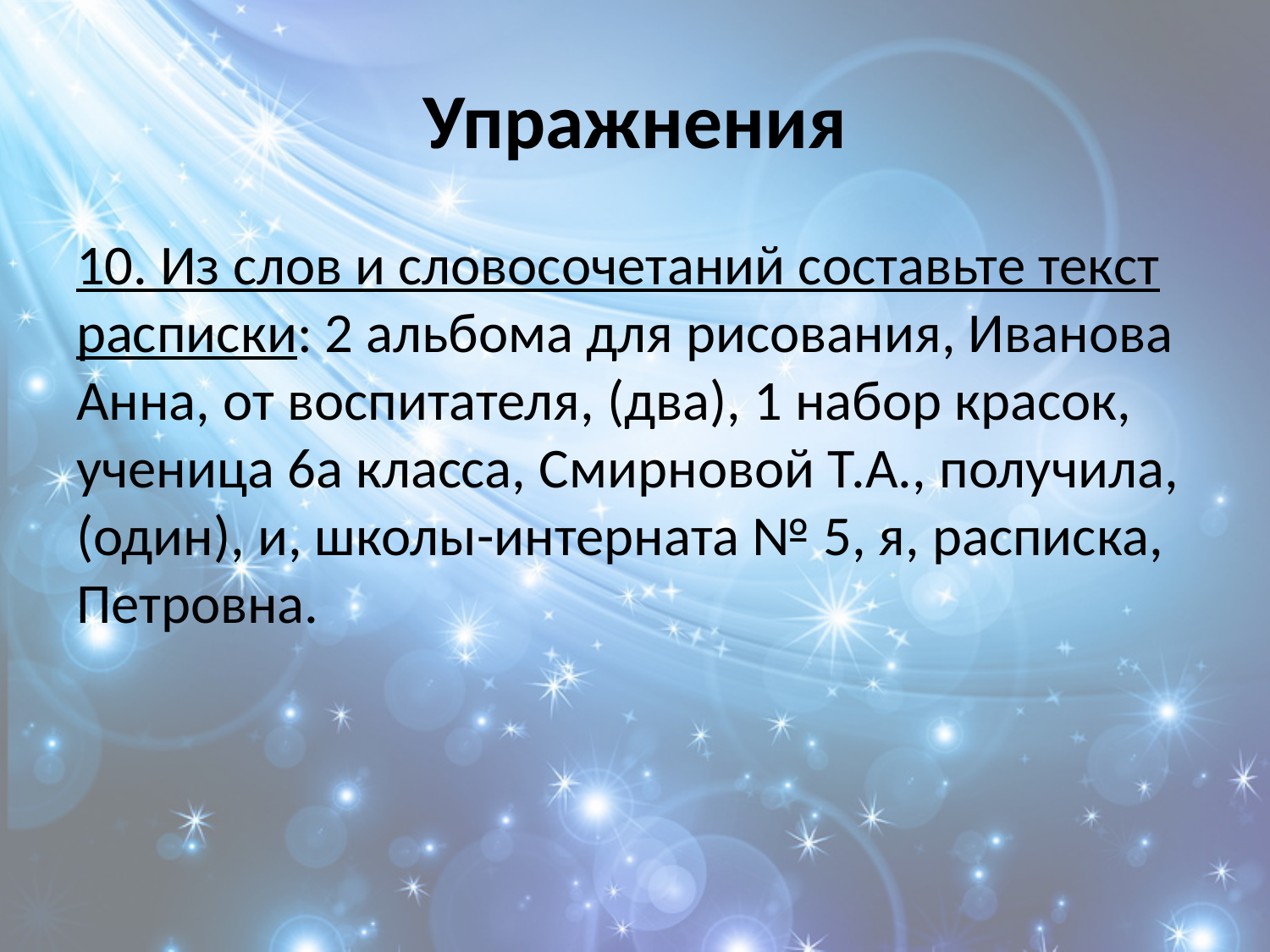

# Упражнения
10. Из слов и словосочетаний составьте текст расписки: 2 альбома для рисования, Иванова Анна, от воспитателя, (два), 1 набор красок, ученица 6а класса, Смирновой Т.А., получила, (один), и, школы-интерната № 5, я, расписка, Петровна.